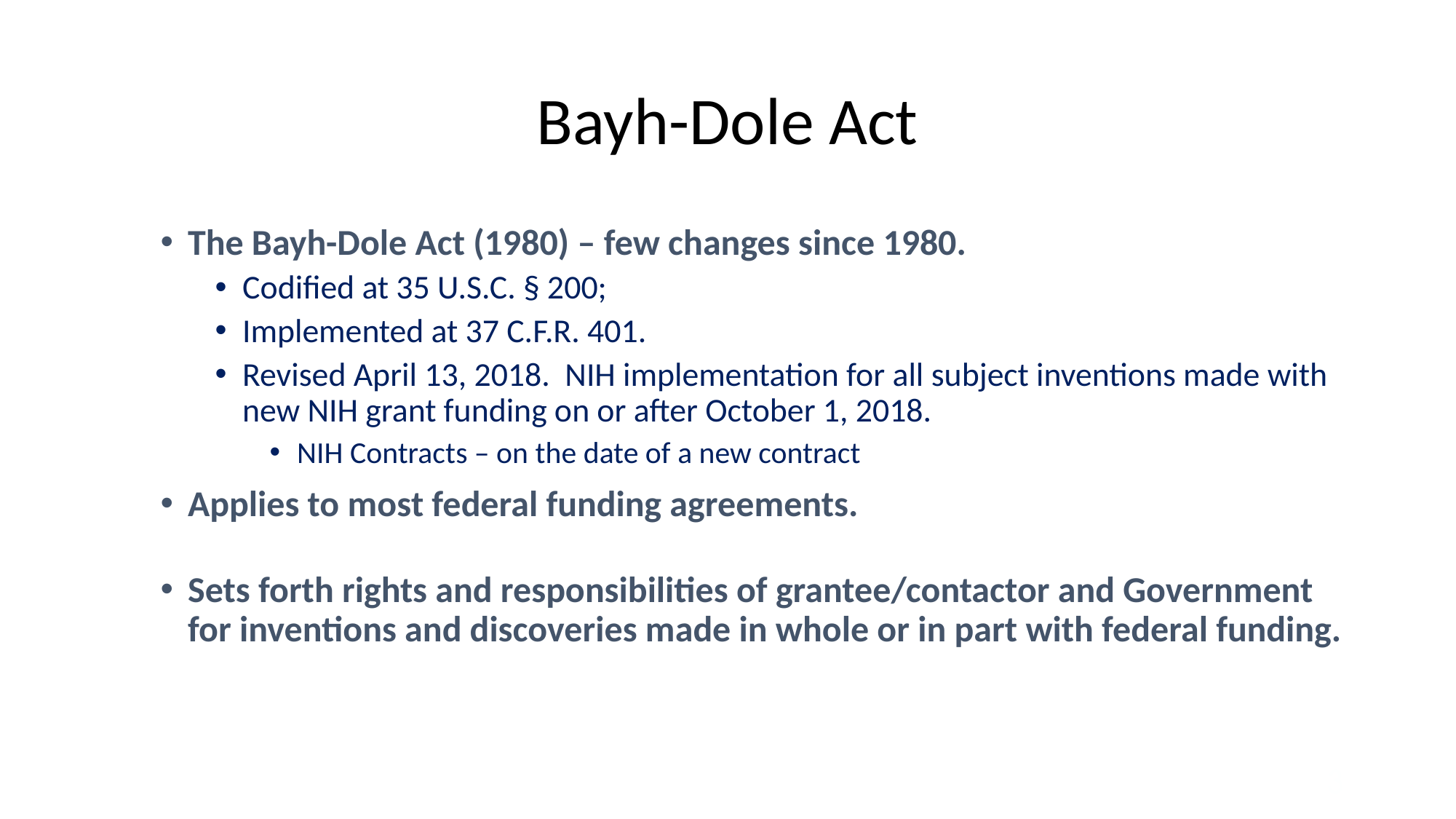

# Bayh-Dole Act
The Bayh-Dole Act (1980) – few changes since 1980.
Codified at 35 U.S.C. § 200;
Implemented at 37 C.F.R. 401.
Revised April 13, 2018.  NIH implementation for all subject inventions made with new NIH grant funding on or after October 1, 2018.
NIH Contracts – on the date of a new contract
Applies to most federal funding agreements.

Sets forth rights and responsibilities of grantee/contactor and Government for inventions and discoveries made in whole or in part with federal funding.
3